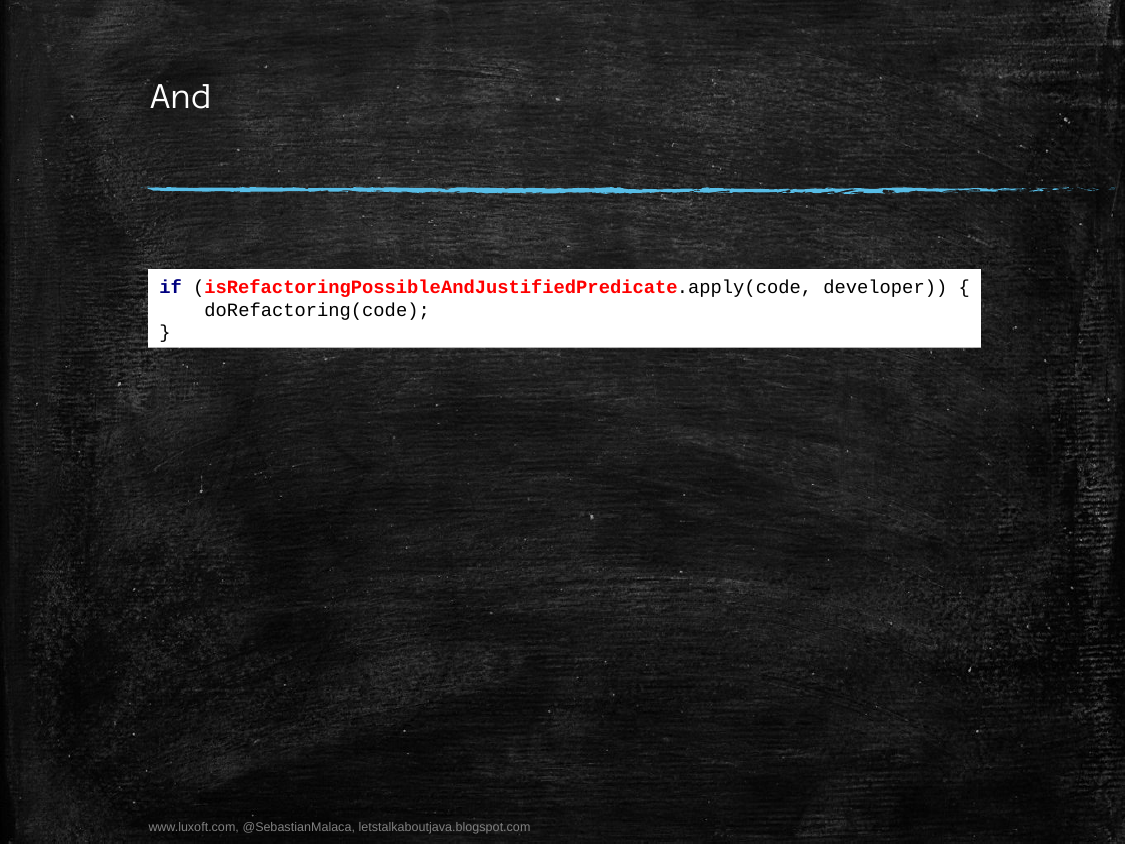

# And
if (isRefactoringPossibleAndJustifiedPredicate.apply(code, developer)) {
    doRefactoring(code);
}
www.luxoft.com, @SebastianMalaca, letstalkaboutjava.blogspot.com